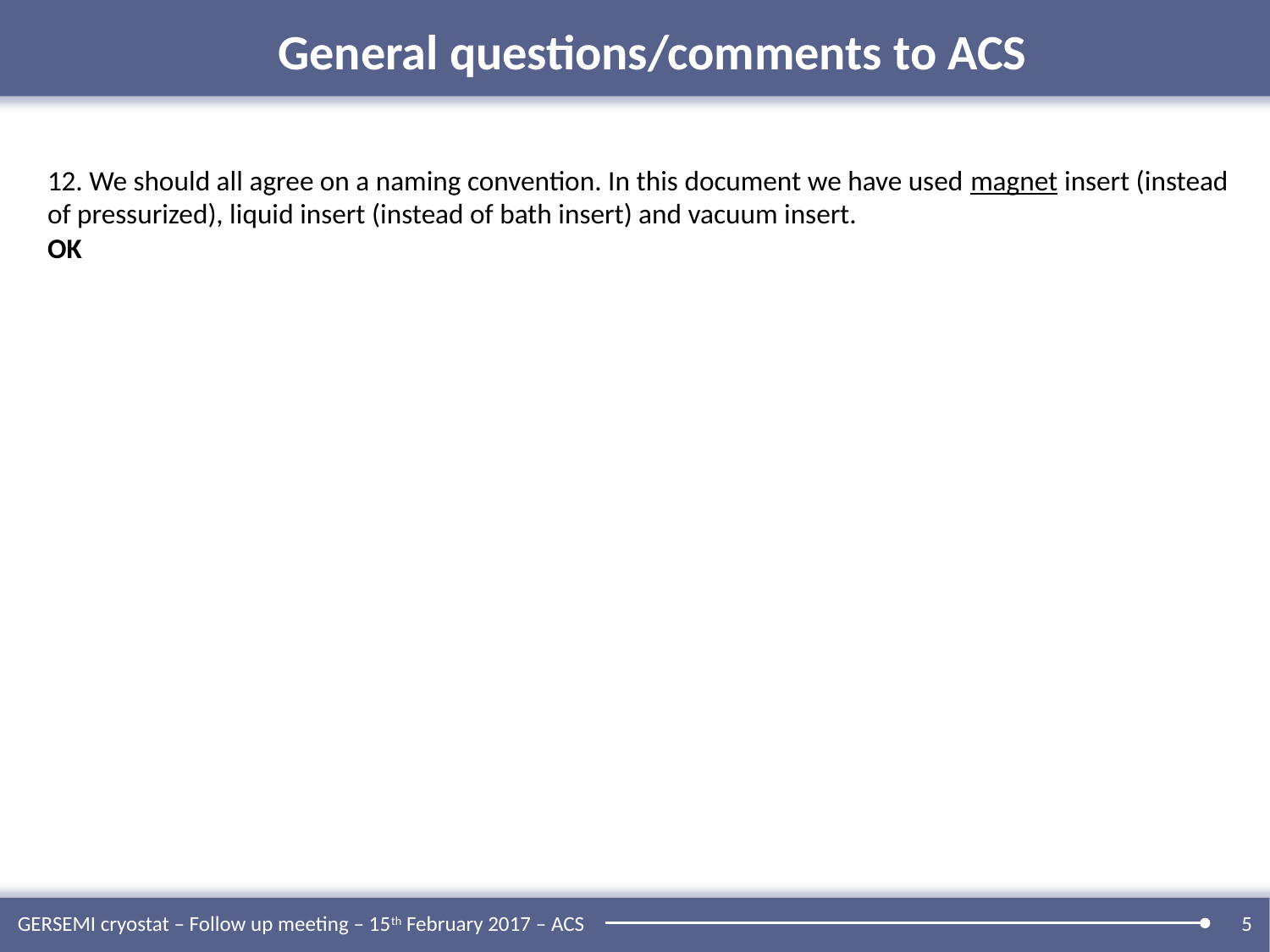

# General questions/comments to ACS
12. We should all agree on a naming convention. In this document we have used magnet insert (instead of pressurized), liquid insert (instead of bath insert) and vacuum insert.
OK